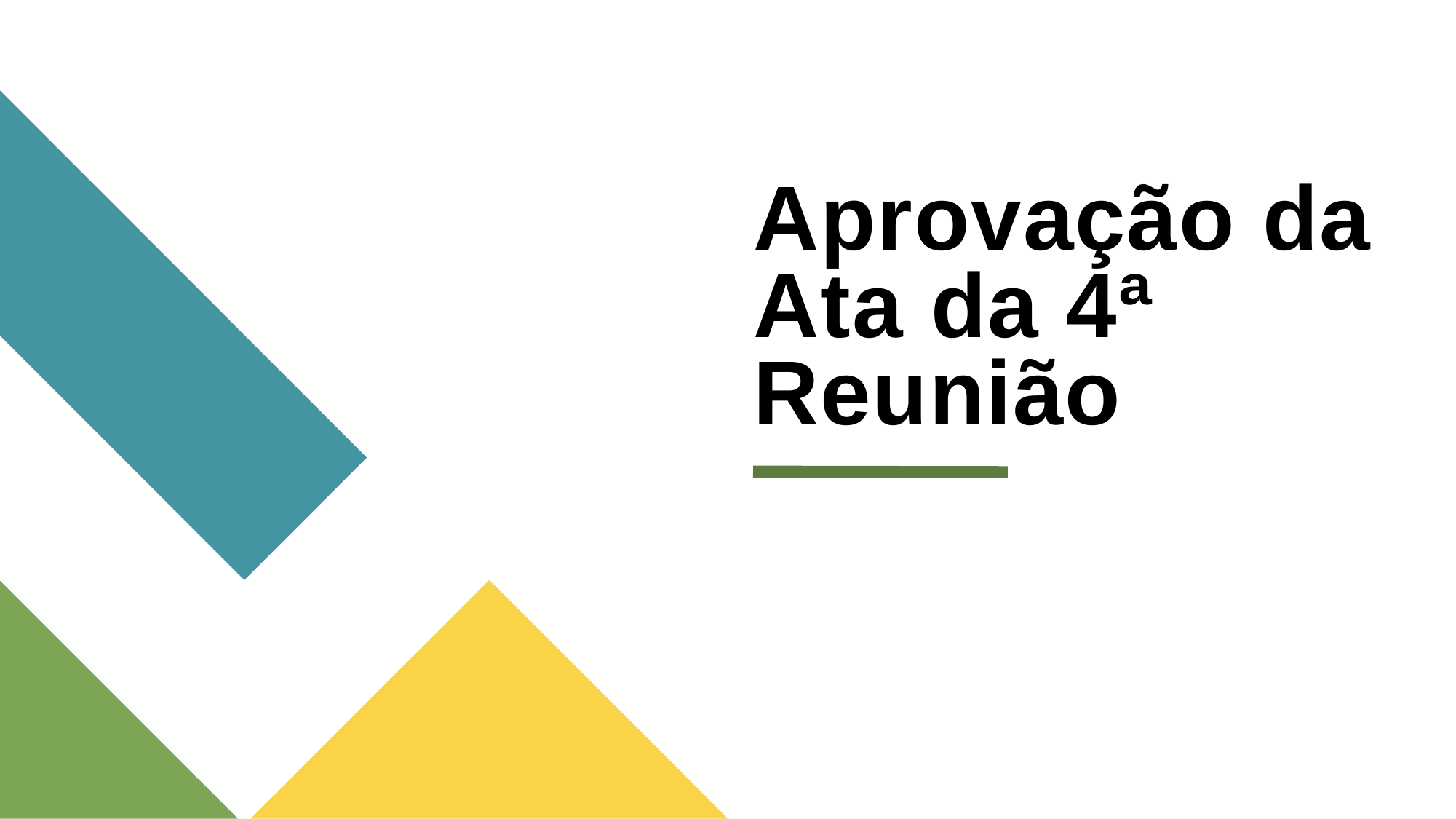

# Aprovação da Ata da 4ª Reunião